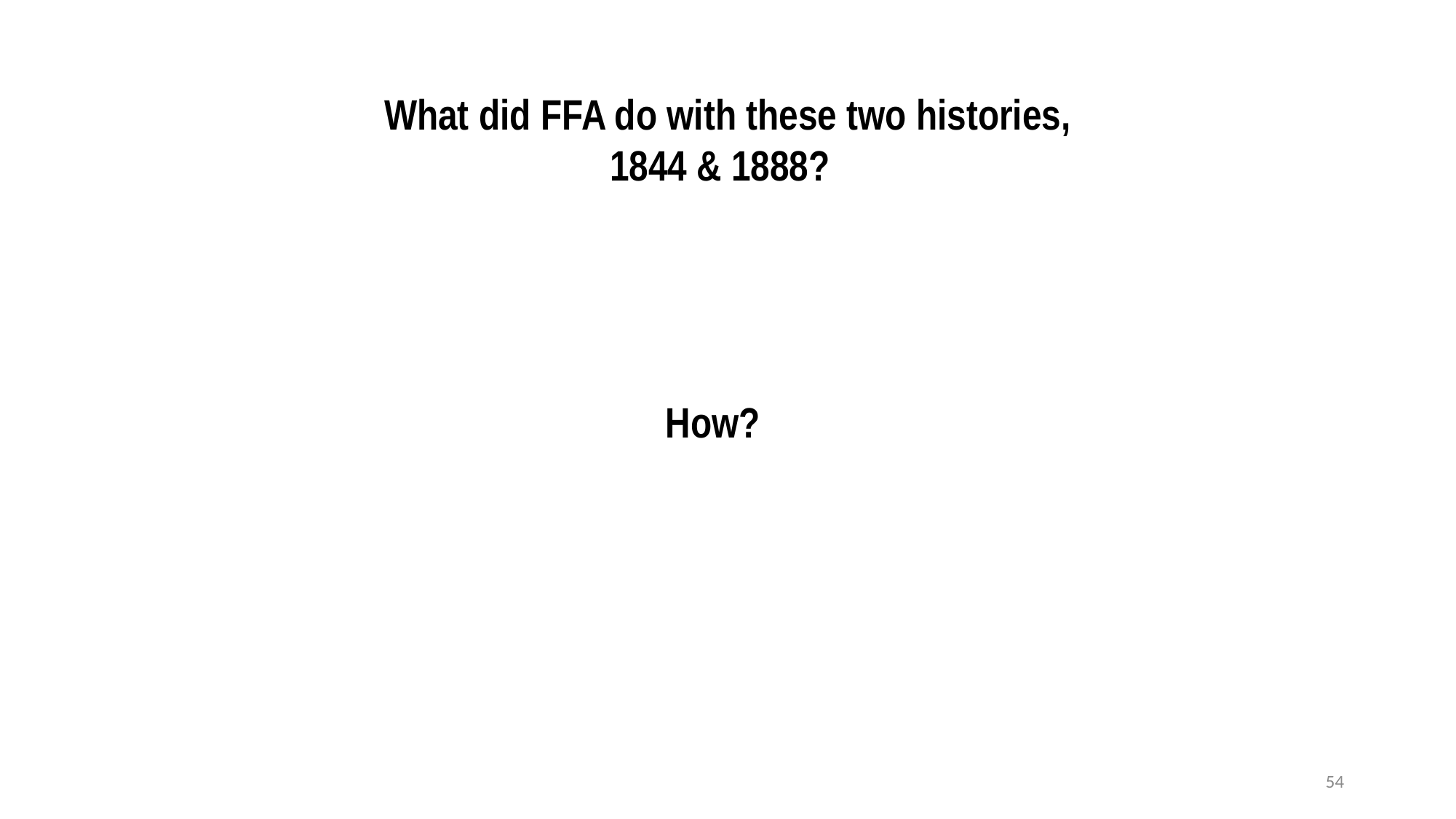

What did FFA do with these two histories, 1844 & 1888?
How?
54